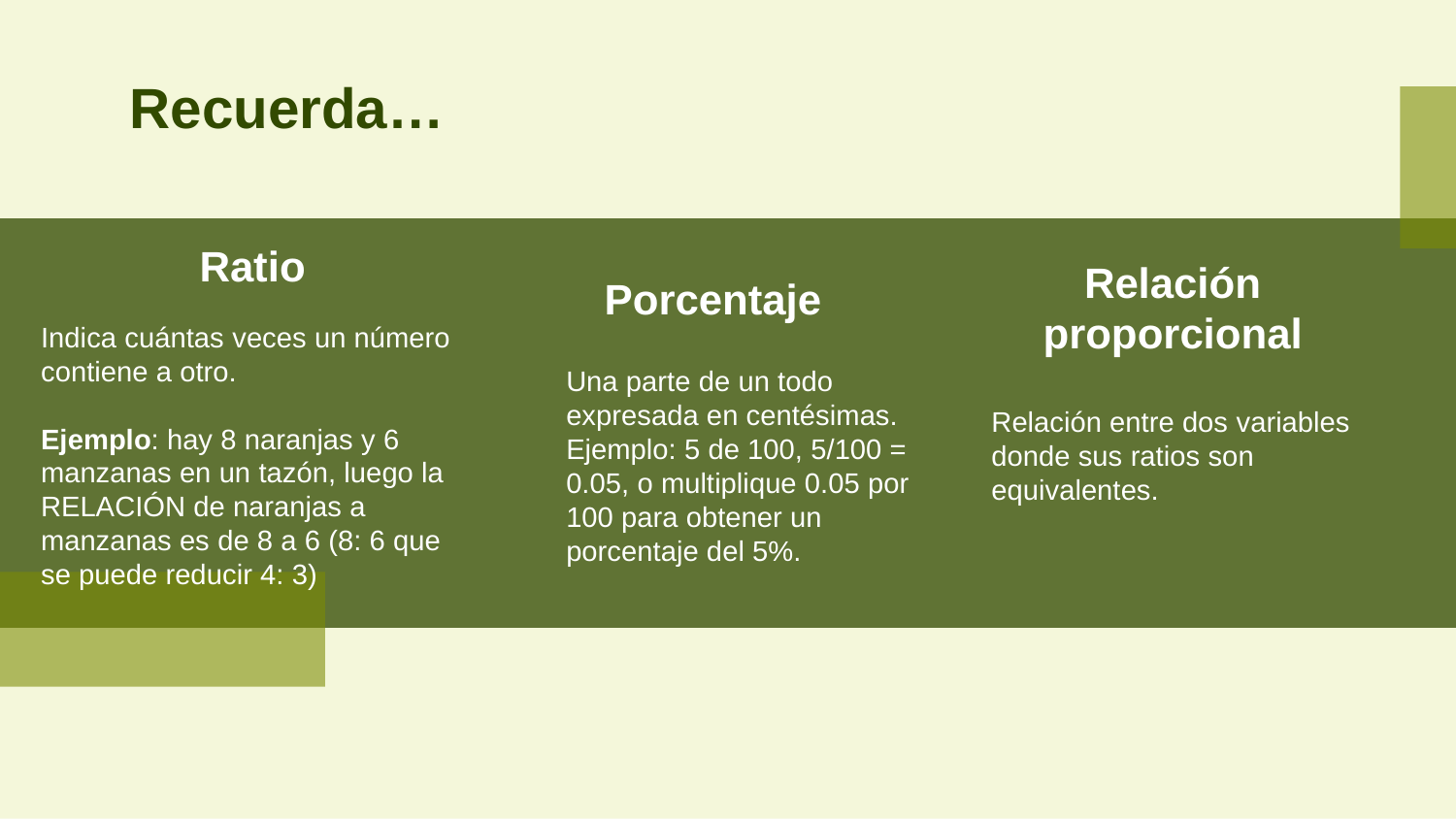

# Recuerda…
Ratio
Relación proporcional
Porcentaje
Indica cuántas veces un número contiene a otro.

Ejemplo: hay 8 naranjas y 6 manzanas en un tazón, luego la RELACIÓN de naranjas a manzanas es de 8 a 6 (8: 6 que se puede reducir 4: 3)
Una parte de un todo expresada en centésimas.
Ejemplo: 5 de 100, 5/100 = 0.05, o multiplique 0.05 por 100 para obtener un porcentaje del 5%.
Relación entre dos variables donde sus ratios son equivalentes.